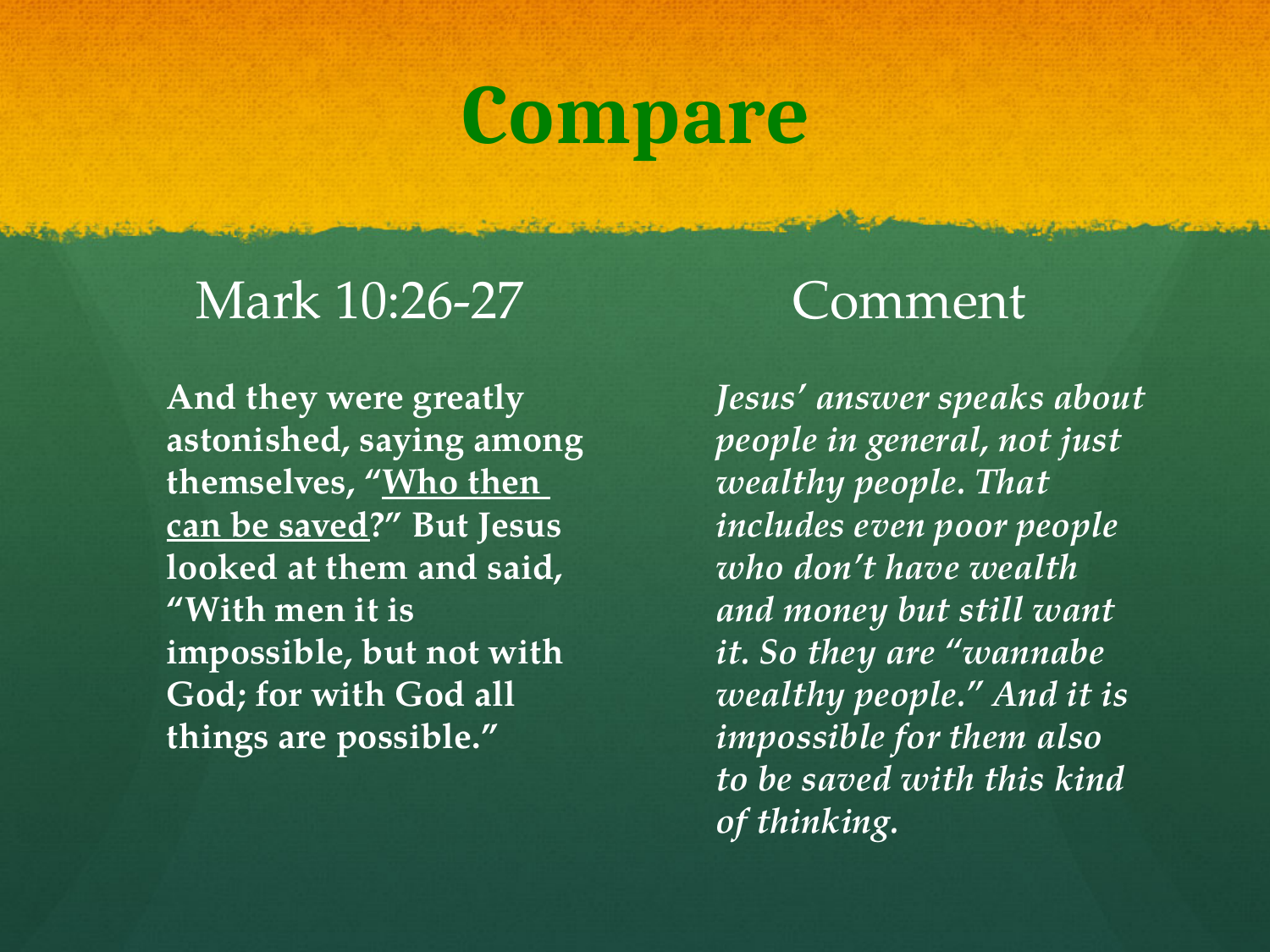

# Compare
Mark 10:26-27
Comment
	And they were greatly astonished, saying among themselves, “Who then  can be saved?” But Jesus looked at them and said, “With men it is impossible, but not with God; for with God all things are possible.”
	Jesus’ answer speaks about people in general, not just wealthy people. That includes even poor people who don’t have wealth  and money but still want it. So they are “wannabe wealthy people.” And it is impossible for them also  to be saved with this kind of thinking.